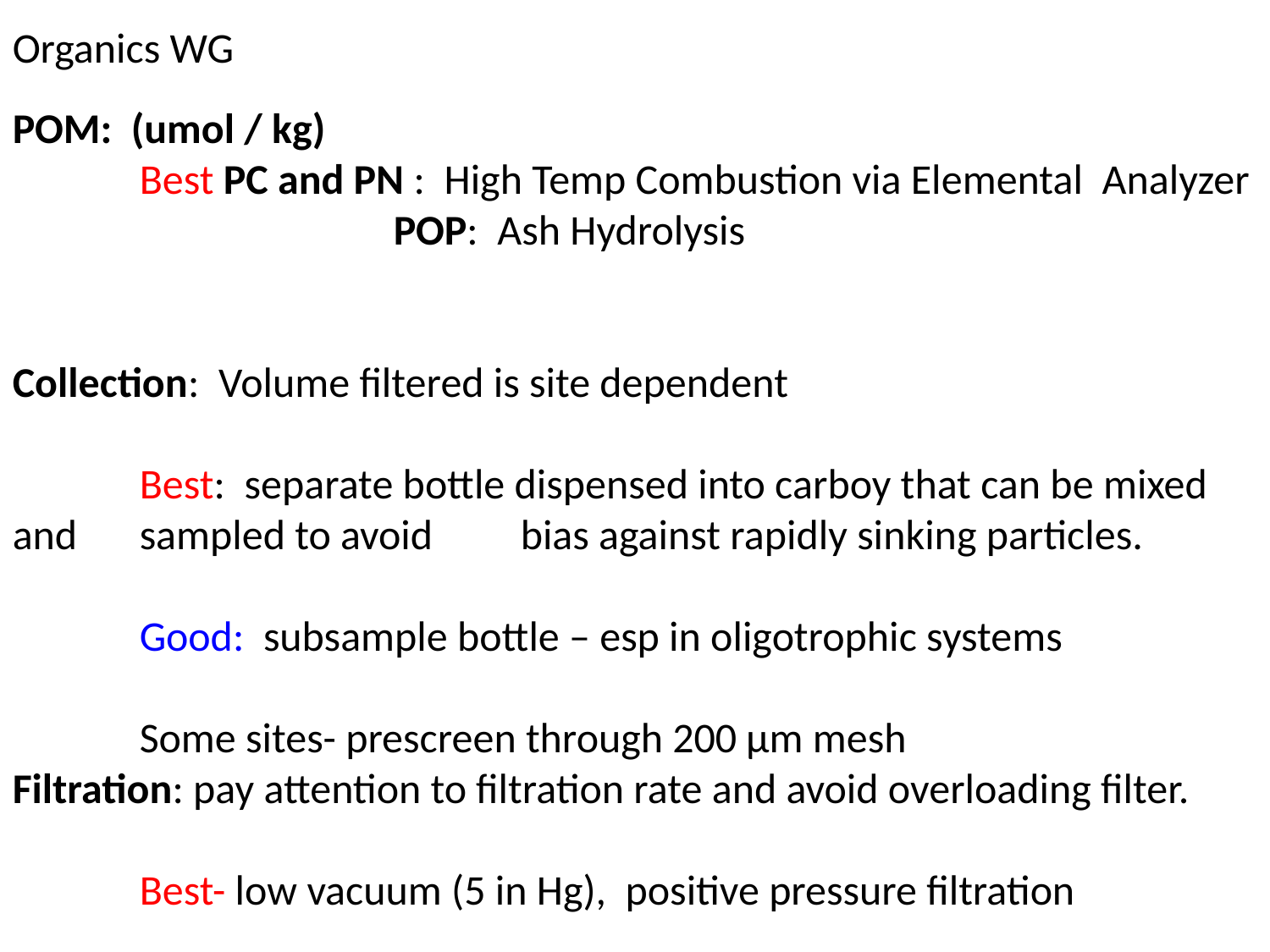

Organics WG
POM:  (umol / kg)
	Best PC and PN :  High Temp Combustion via Elemental  Analyzer
			POP:  Ash Hydrolysis

Collection:  Volume filtered is site dependent

	Best:  separate bottle dispensed into carboy that can be mixed and 	sampled to avoid 	bias against rapidly sinking particles.

	Good:  subsample bottle – esp in oligotrophic systems

	Some sites- prescreen through 200 µm mesh
Filtration: pay attention to filtration rate and avoid overloading filter.

	Best- low vacuum (5 in Hg),  positive pressure filtration